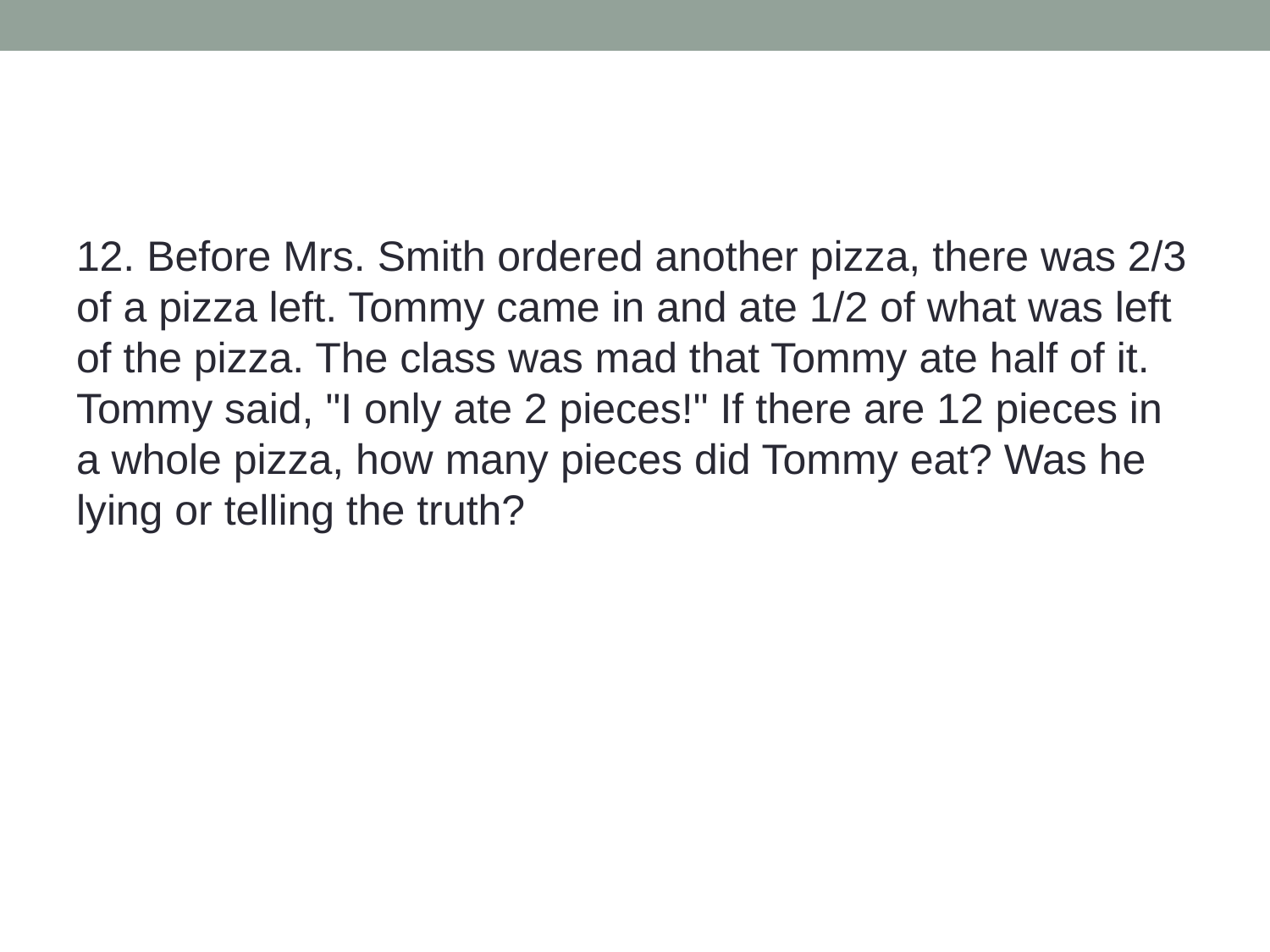

#
12. Before Mrs. Smith ordered another pizza, there was 2/3 of a pizza left. Tommy came in and ate 1/2 of what was left of the pizza. The class was mad that Tommy ate half of it. Tommy said, "I only ate 2 pieces!" If there are 12 pieces in a whole pizza, how many pieces did Tommy eat? Was he lying or telling the truth?